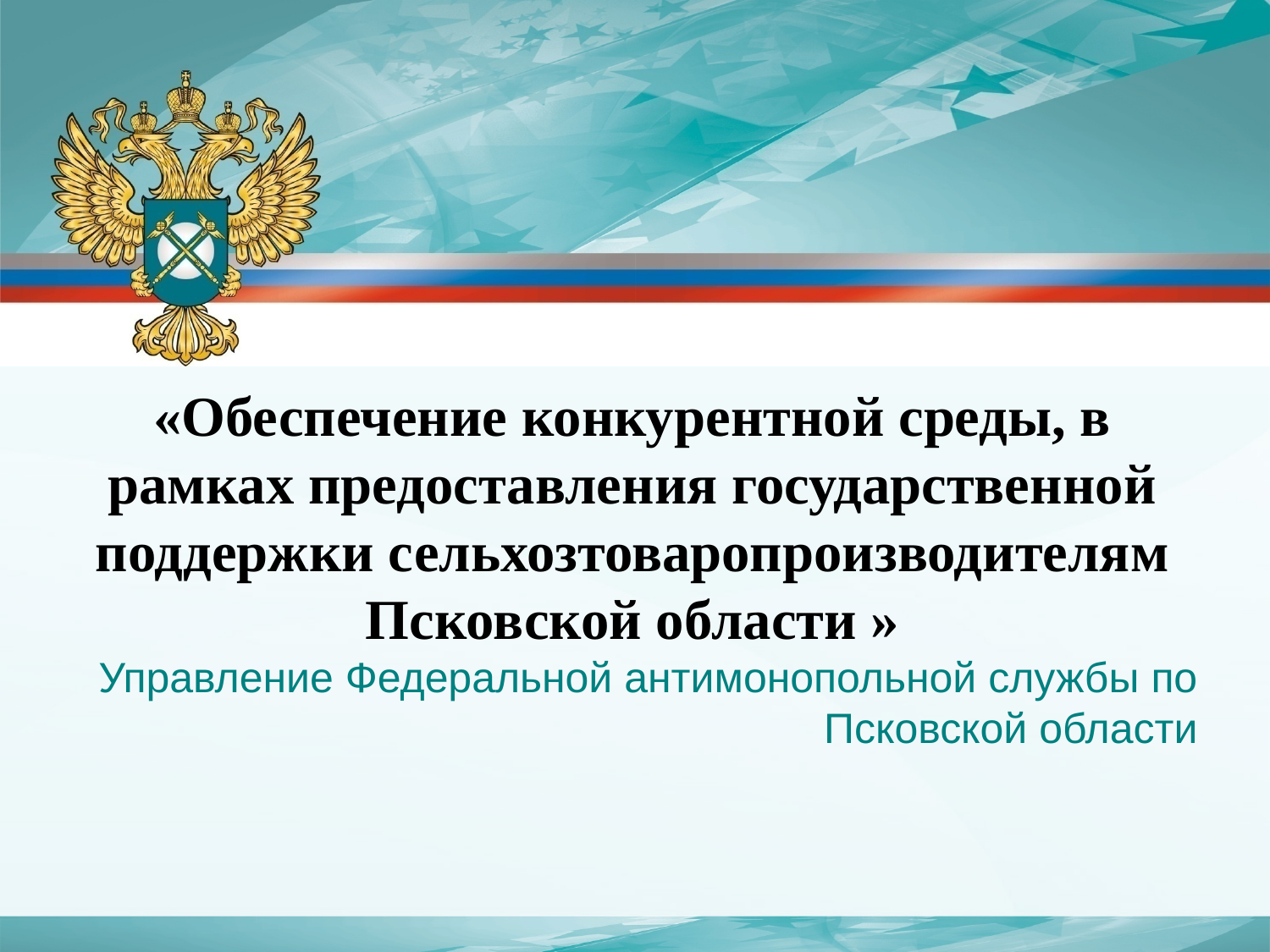

«Обеспечение конкурентной среды, в рамках предоставления государственной поддержки сельхозтоваропроизводителям Псковской области »
Управление Федеральной антимонопольной службы по Псковской области